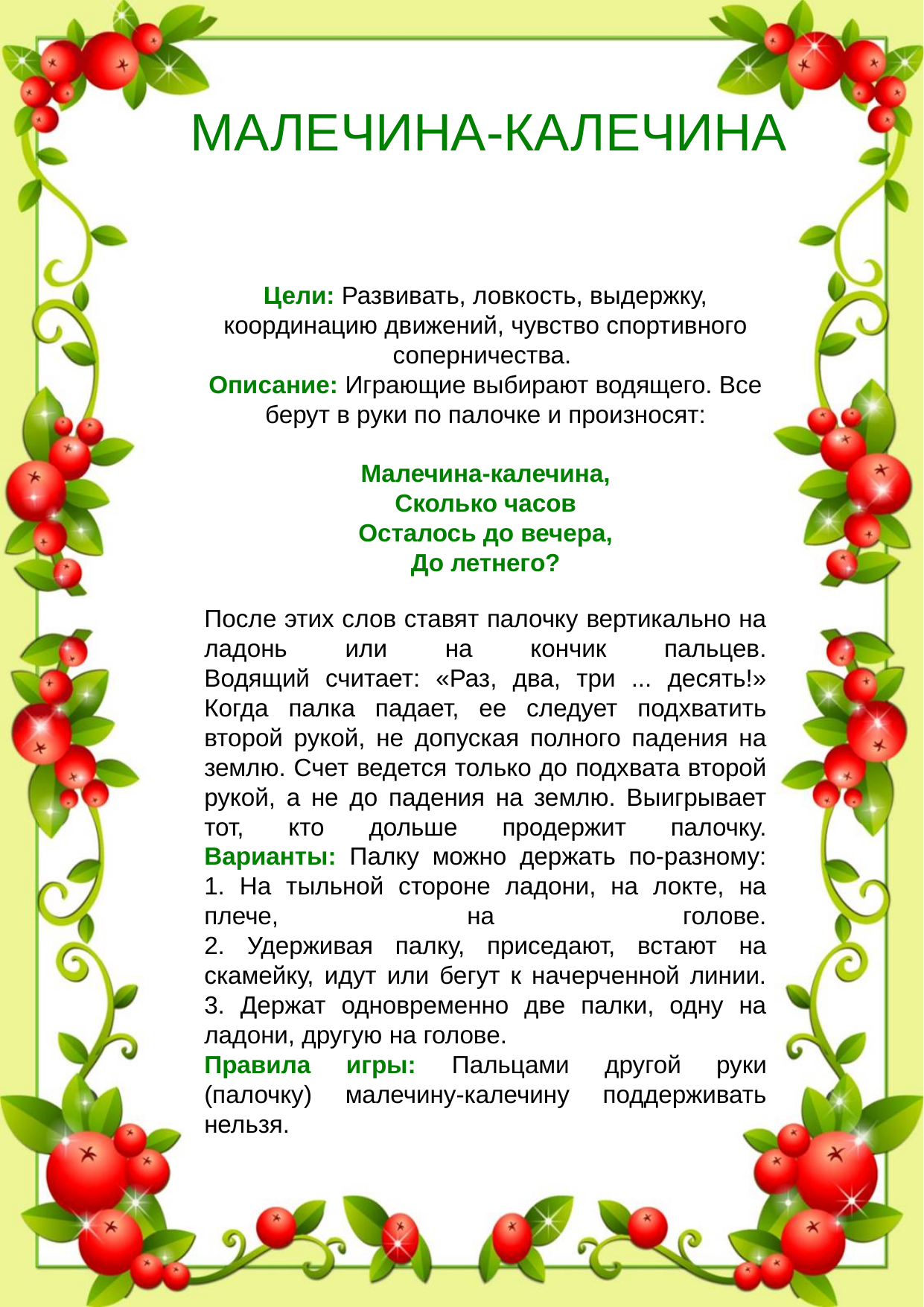

МАЛЕЧИНА-КАЛЕЧИНА
Цели: Развивать, ловкость, выдержку, координацию движений, чувство спортивного соперничества.
Описание: Играющие выбирают водящего. Все берут в руки по палочке и произносят:
Малечина-калечина,
Сколько часов
Осталось до вечера,
До летнего?
После этих слов ставят палочку вертикально на ладонь или на кончик пальцев.
Водящий считает: «Раз, два, три ... десять!» Когда палка падает, ее следует подхватить второй рукой, не допуская полного падения на землю. Счет ведется только до подхвата второй рукой, а не до падения на землю. Выигрывает тот, кто дольше продержит палочку.
Варианты: Палку можно держать по-разному:
1. На тыльной стороне ладони, на локте, на плече, на голове.
2. Удерживая палку, приседают, встают на скамейку, идут или бегут к начерченной линии.
3. Держат одновременно две палки, одну на ладони, другую на голове.
Правила игры: Пальцами другой руки (палочку) малечину-калечину поддерживать нельзя.